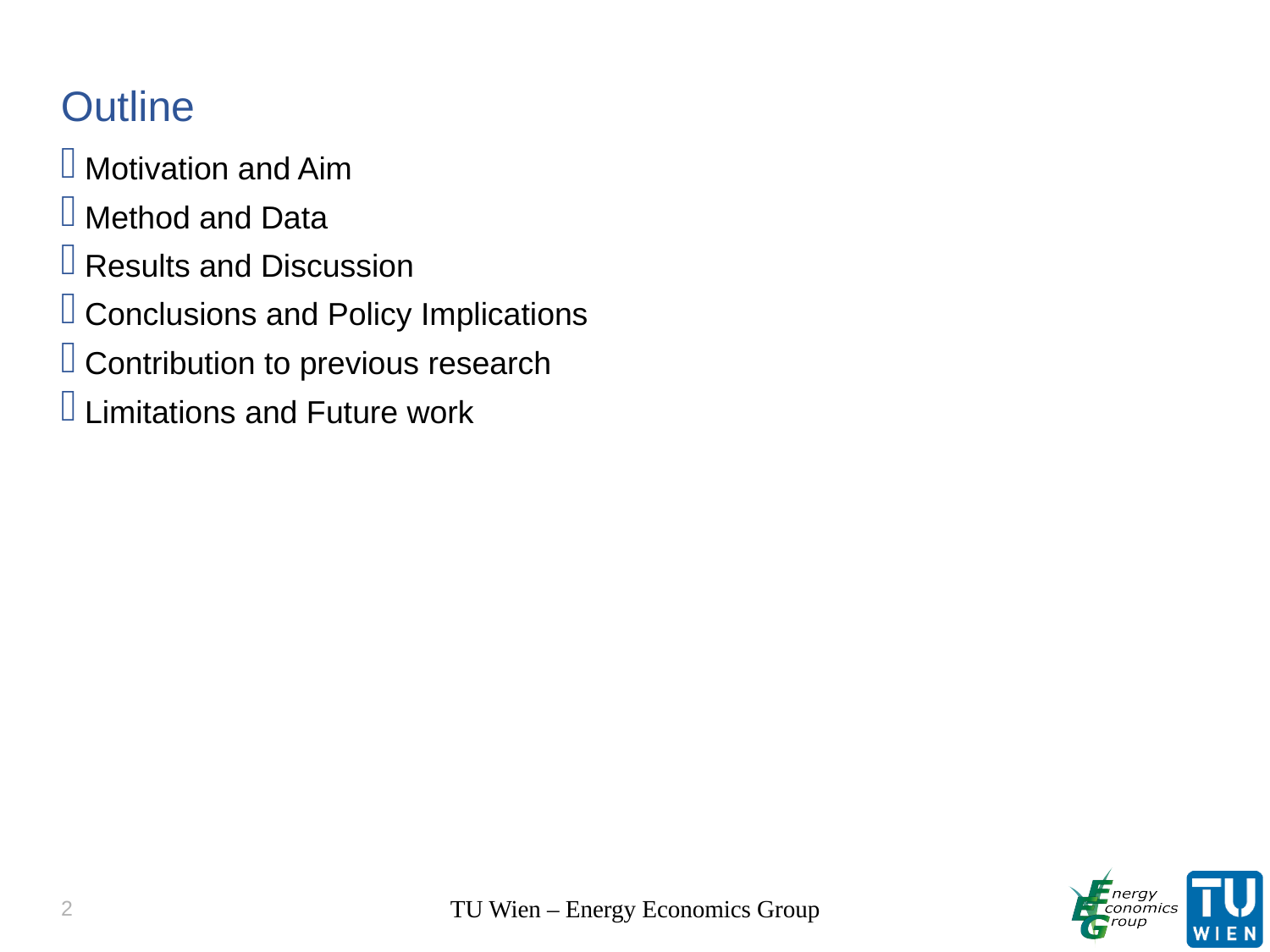

Outline
Motivation and Aim
Method and Data
Results and Discussion
Conclusions and Policy Implications
Contribution to previous research
Limitations and Future work

2
TU Wien – Energy Economics Group